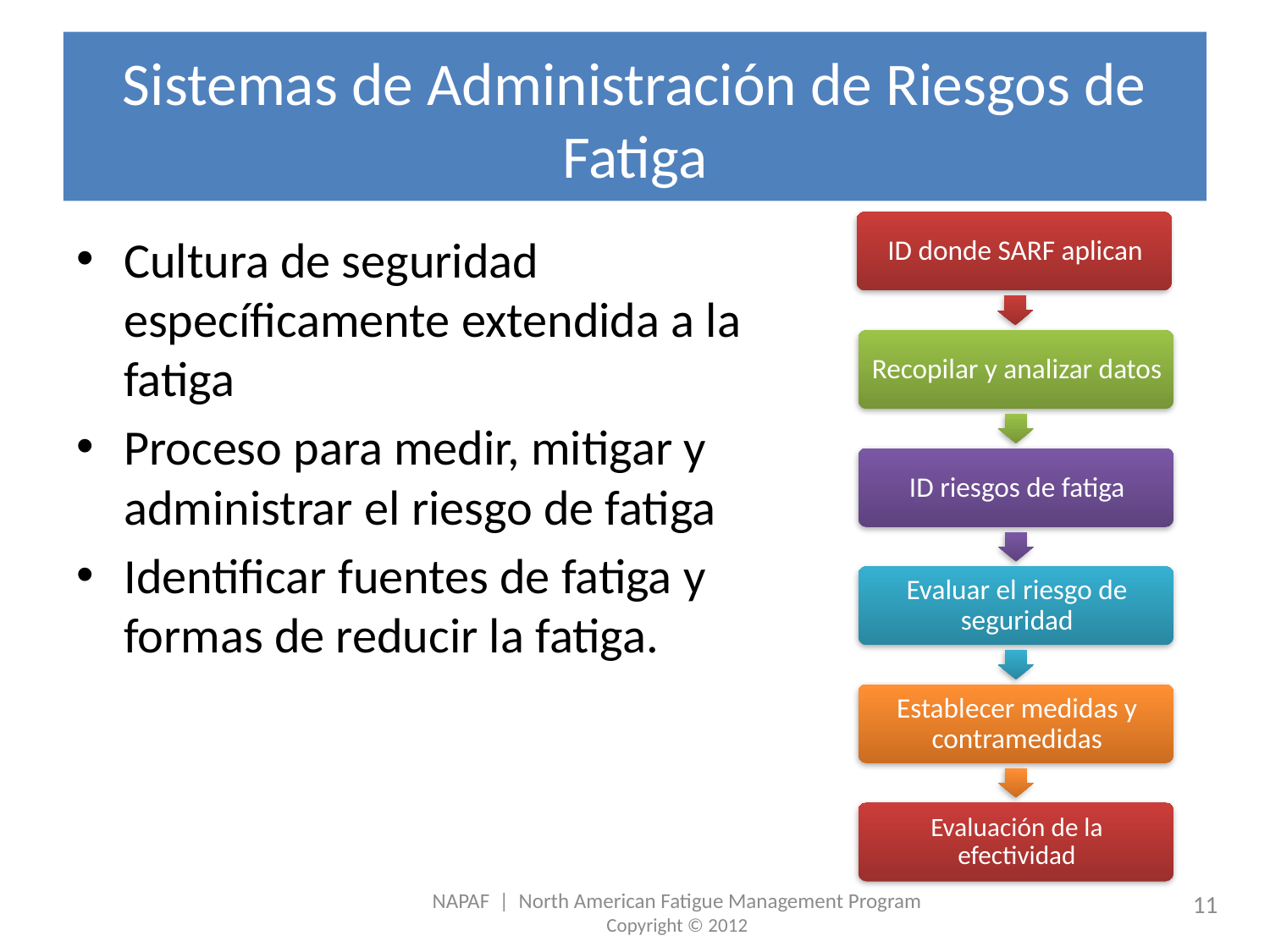

# Sistemas de Administración de Riesgos de Fatiga
ID donde SARF aplican

Recopilar y analizar datos

ID riesgos de fatiga

Evaluar el riesgo de seguridad

Establecer medidas y contramedidas

Evaluación de la efectividad
Cultura de seguridad específicamente extendida a la fatiga
Proceso para medir, mitigar y administrar el riesgo de fatiga
Identificar fuentes de fatiga y formas de reducir la fatiga.